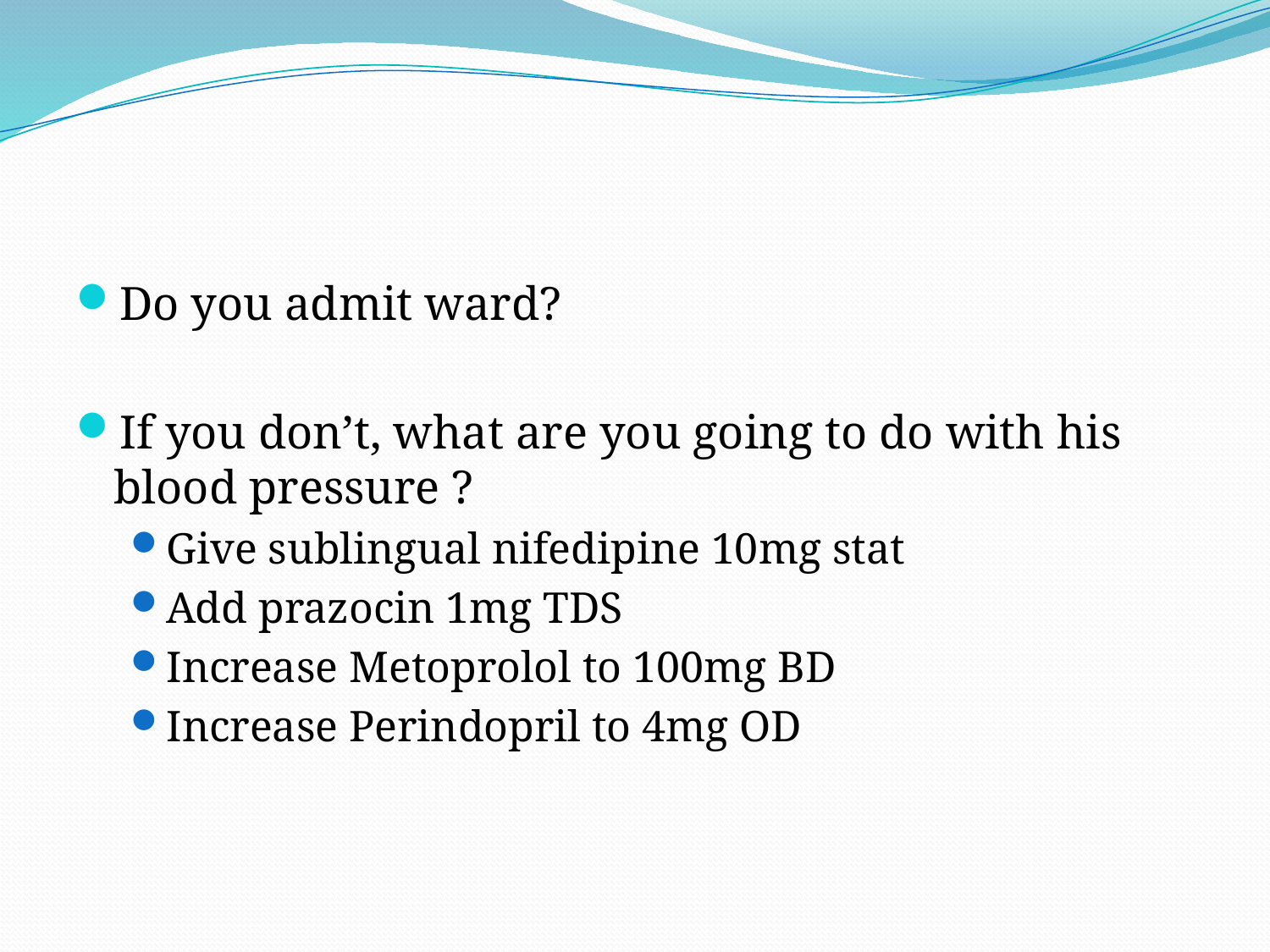

#
Do you admit ward?

If you don’t, what are you going to do with his blood pressure ?
Give sublingual nifedipine 10mg stat
Add prazocin 1mg TDS
Increase Metoprolol to 100mg BD
Increase Perindopril to 4mg OD